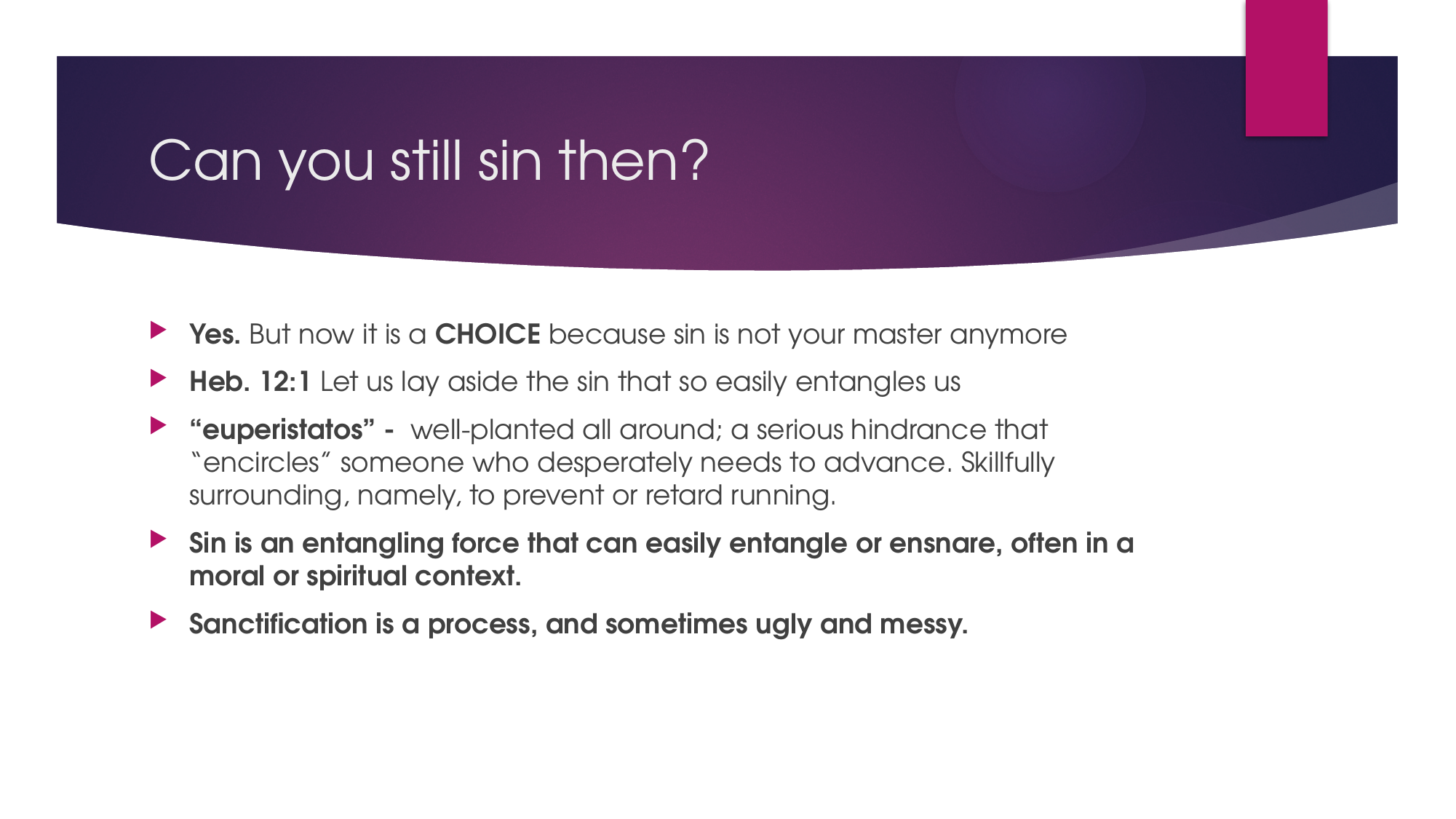

# Can you still sin then?
Yes. But now it is a CHOICE because sin is not your master anymore
Heb. 12:1 Let us lay aside the sin that so easily entangles us
“euperistatos” -  well-planted all around; a serious hindrance that “encircles” someone who desperately needs to advance. Skillfully surrounding, namely, to prevent or retard running.
Sin is an entangling force that can easily entangle or ensnare, often in a moral or spiritual context.
Sanctification is a process, and sometimes ugly and messy.